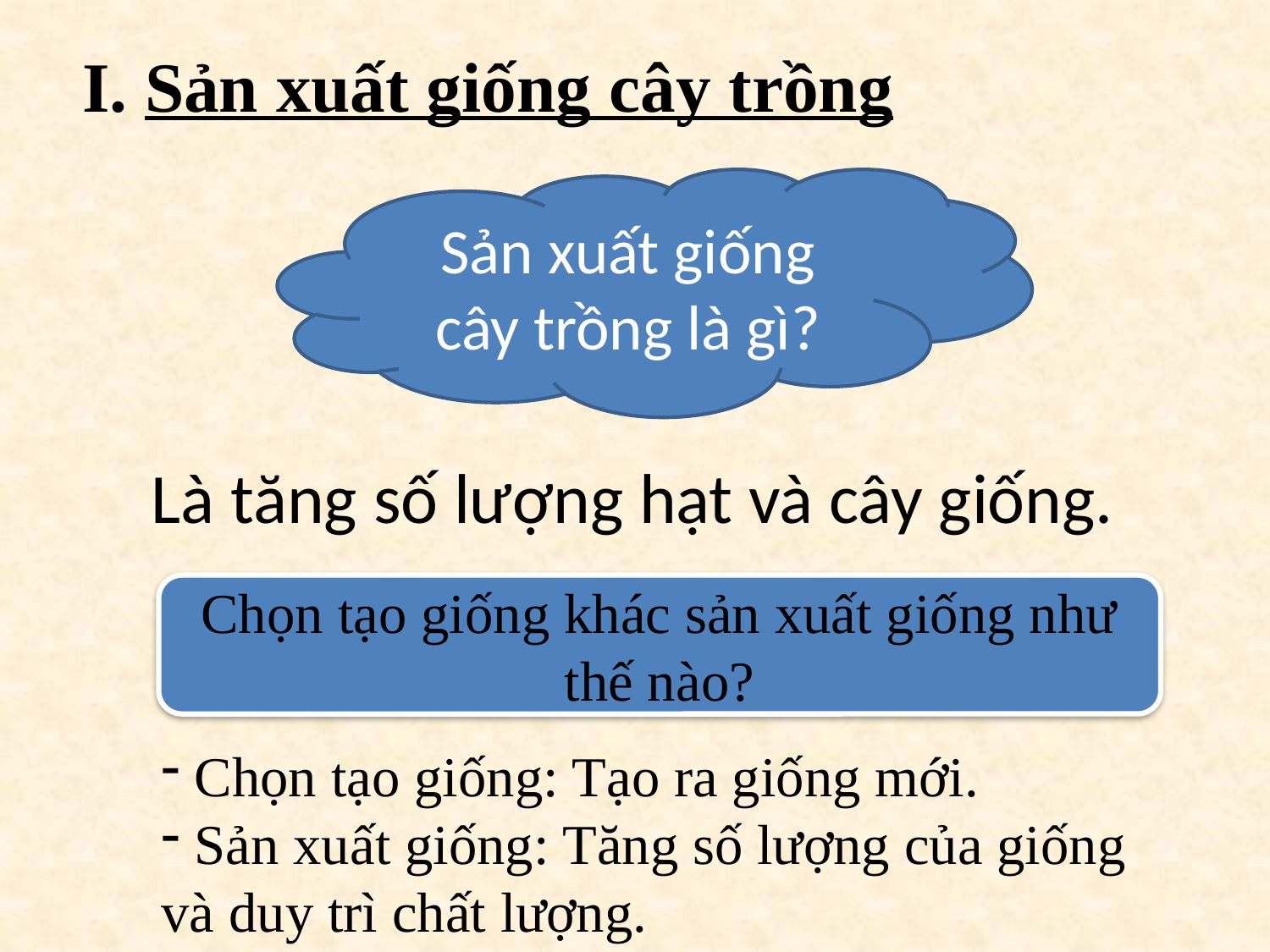

# I. Sản xuất giống cây trồng
Sản xuất giống cây trồng là gì?
Là tăng số lượng hạt và cây giống.
Chọn tạo giống khác sản xuất giống như thế nào?
 Chọn tạo giống: Tạo ra giống mới.
 Sản xuất giống: Tăng số lượng của giống và duy trì chất lượng.